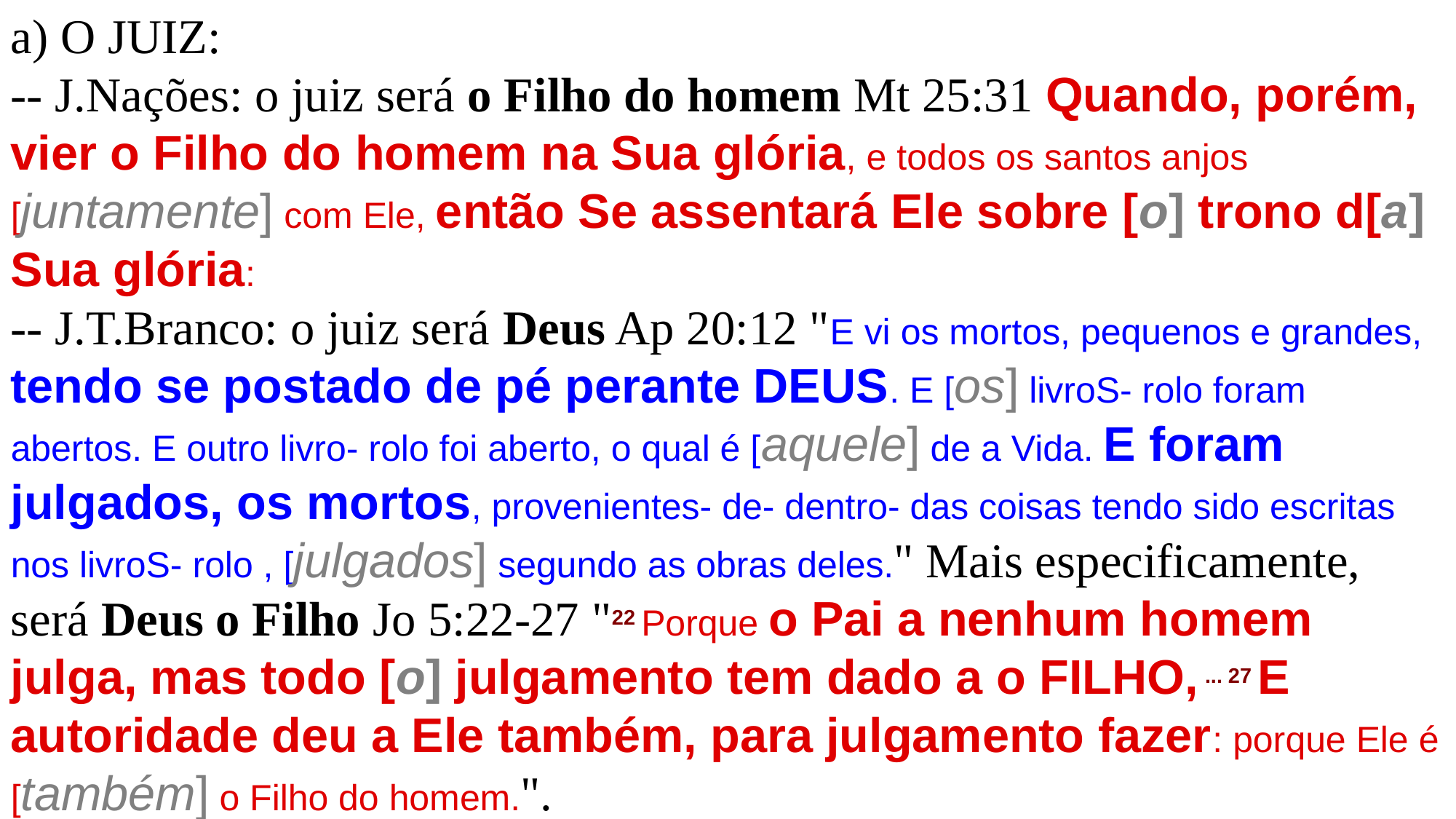

a) O JUIZ:
-- J.Nações: o juiz será o Filho do homem Mt 25:31 Quando, porém, vier o Filho do homem na Sua glória, e todos os santos anjos [juntamente] com Ele, então Se assentará Ele sobre [o] trono d[a] Sua glória:
-- J.T.Branco: o juiz será Deus Ap 20:12 "E vi os mortos, pequenos e grandes, tendo se postado de pé perante DEUS. E [os] livroS- rolo foram abertos. E outro livro- rolo foi aberto, o qual é [aquele] de a Vida. E foram julgados, os mortos, provenientes- de- dentro- das coisas tendo sido escritas nos livroS- rolo , [julgados] segundo as obras deles." Mais especificamente, será Deus o Filho Jo 5:22-27 "22 Porque o Pai a nenhum homem julga, mas todo [o] julgamento tem dado a o FILHO, ... 27 E autoridade deu a Ele também, para julgamento fazer: porque Ele é [também] o Filho do homem.".